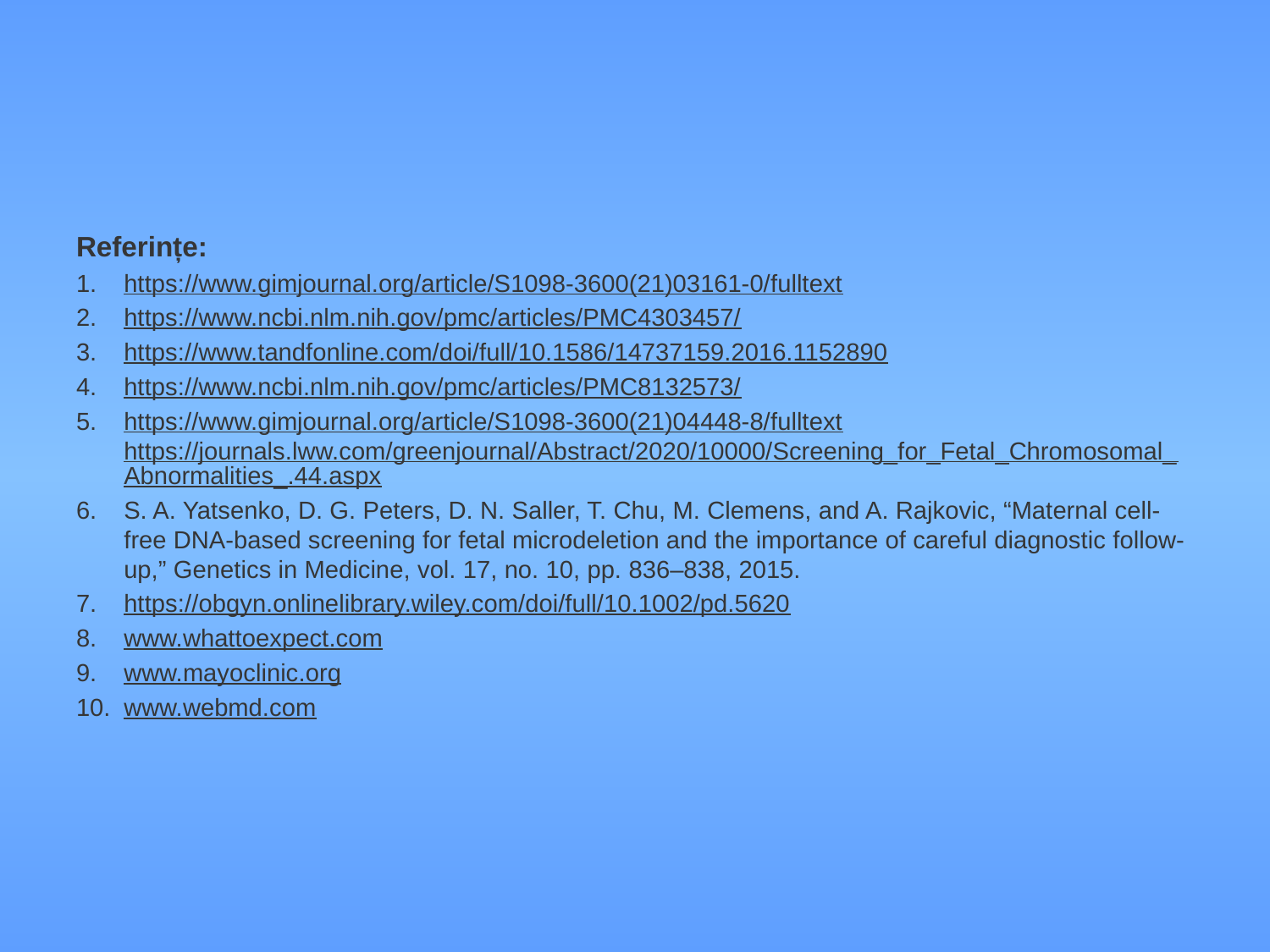

Referințe:
https://www.gimjournal.org/article/S1098-3600(21)03161-0/fulltext
https://www.ncbi.nlm.nih.gov/pmc/articles/PMC4303457/
https://www.tandfonline.com/doi/full/10.1586/14737159.2016.1152890
https://www.ncbi.nlm.nih.gov/pmc/articles/PMC8132573/
https://www.gimjournal.org/article/S1098-3600(21)04448-8/fulltext https://journals.lww.com/greenjournal/Abstract/2020/10000/Screening_for_Fetal_Chromosomal_Abnormalities_.44.aspx
S. A. Yatsenko, D. G. Peters, D. N. Saller, T. Chu, M. Clemens, and A. Rajkovic, “Maternal cell-free DNA-based screening for fetal microdeletion and the importance of careful diagnostic follow-up,” Genetics in Medicine, vol. 17, no. 10, pp. 836–838, 2015.
https://obgyn.onlinelibrary.wiley.com/doi/full/10.1002/pd.5620
www.whattoexpect.com
www.mayoclinic.org
www.webmd.com